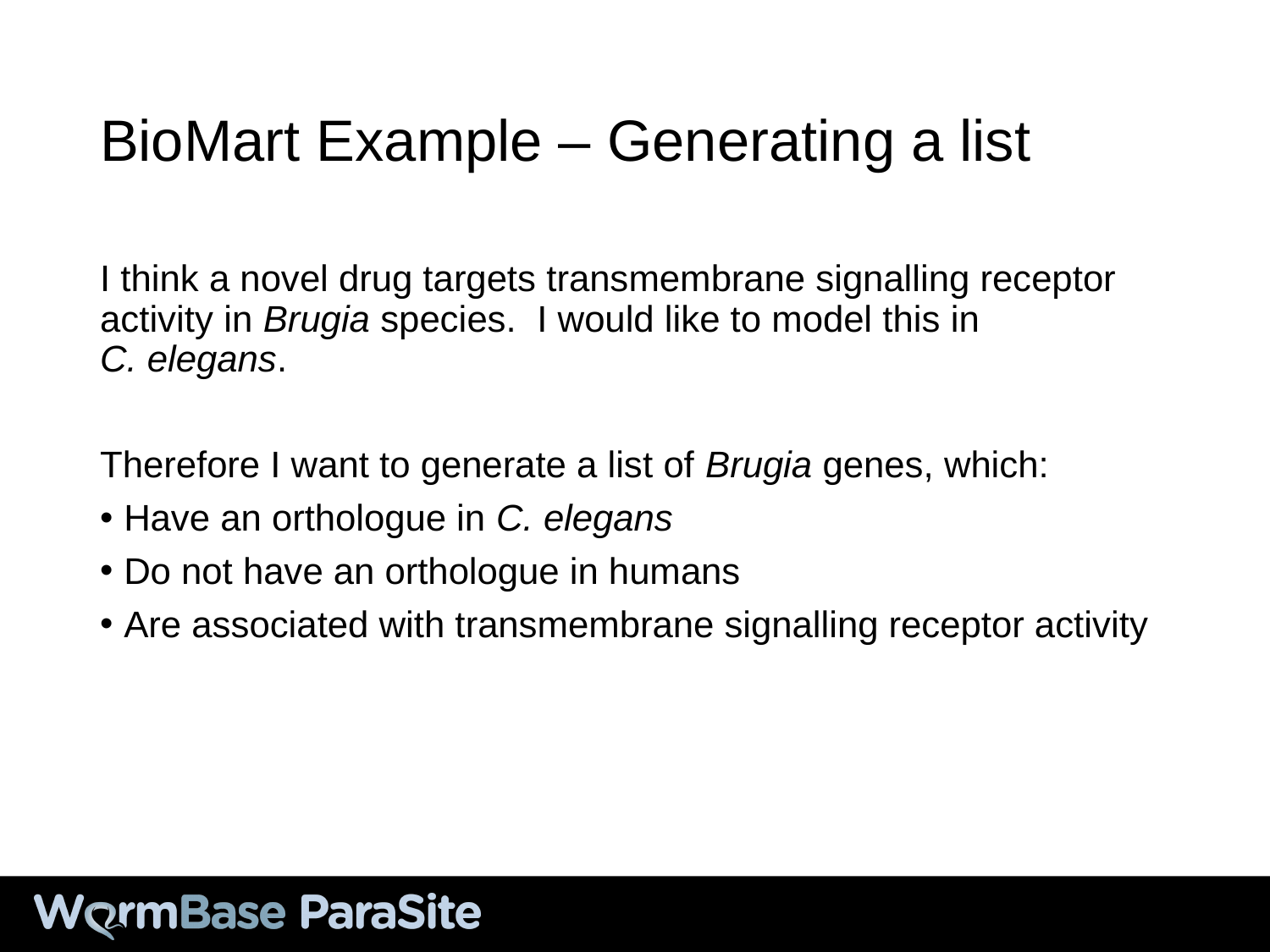

# BioMart Example – Generating a list
I think a novel drug targets transmembrane signalling receptor activity in Brugia species.  I would like to model this in C. elegans.

Therefore I want to generate a list of Brugia genes, which:
Have an orthologue in C. elegans
Do not have an orthologue in humans
Are associated with transmembrane signalling receptor activity